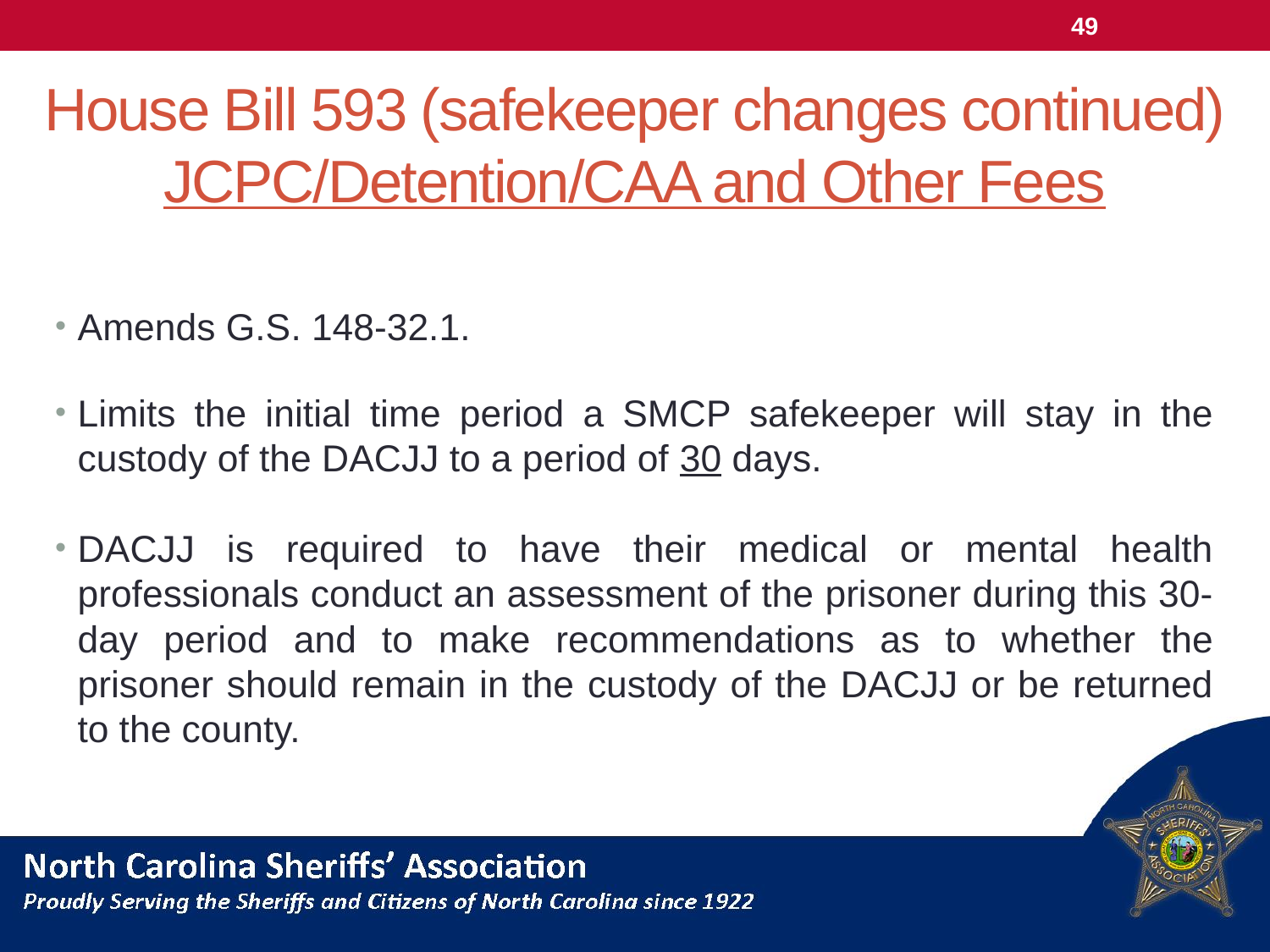

49
# House Bill 593 (safekeeper changes continued) JCPC/Detention/CAA and Other Fees
Amends G.S. 148-32.1.

Limits the initial time period a SMCP safekeeper will stay in the custody of the DACJJ to a period of 30 days.

DACJJ is required to have their medical or mental health professionals conduct an assessment of the prisoner during this 30-day period and to make recommendations as to whether the prisoner should remain in the custody of the DACJJ or be returned to the county.